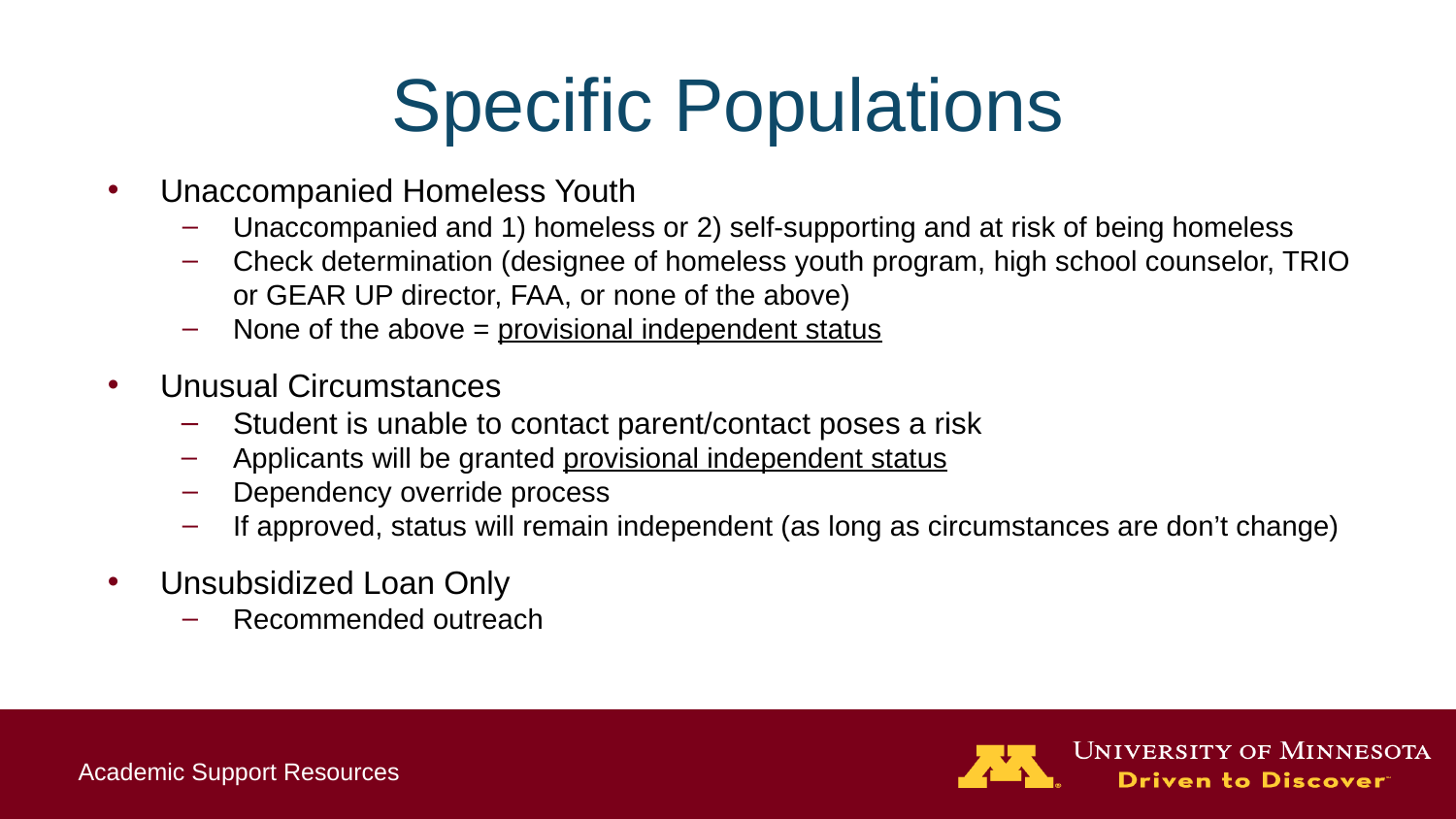

# Specific Populations
Unaccompanied Homeless Youth
Unaccompanied and 1) homeless or 2) self-supporting and at risk of being homeless
Check determination (designee of homeless youth program, high school counselor, TRIO or GEAR UP director, FAA, or none of the above)
None of the above = provisional independent status
Unusual Circumstances
Student is unable to contact parent/contact poses a risk
Applicants will be granted provisional independent status
Dependency override process
If approved, status will remain independent (as long as circumstances are don’t change)
Unsubsidized Loan Only
Recommended outreach